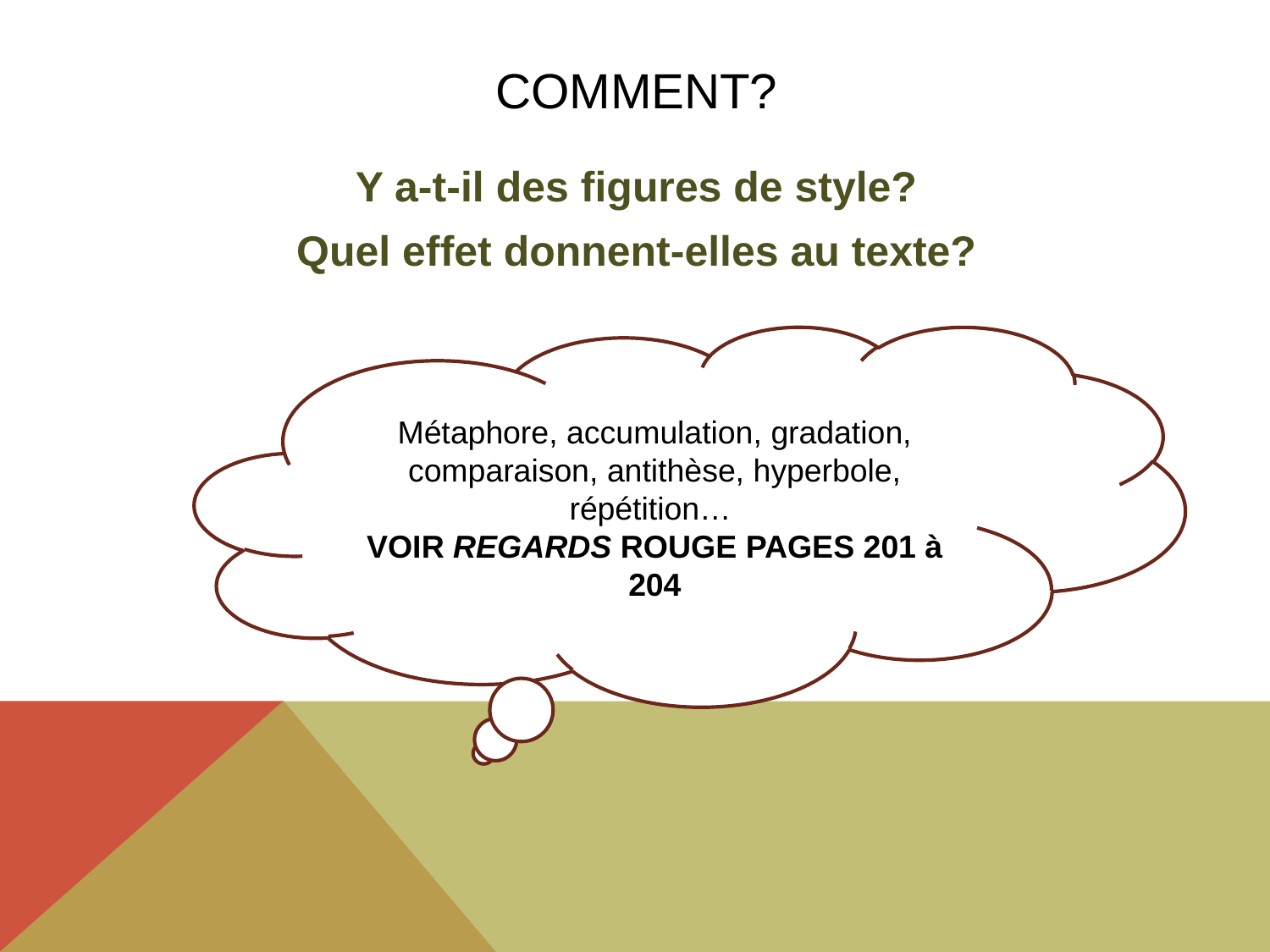

# Comment?
Y a-t-il des figures de style?
Quel effet donnent-elles au texte?

Métaphore, accumulation, gradation, comparaison, antithèse, hyperbole, répétition…
VOIR REGARDS ROUGE PAGES 201 à 204